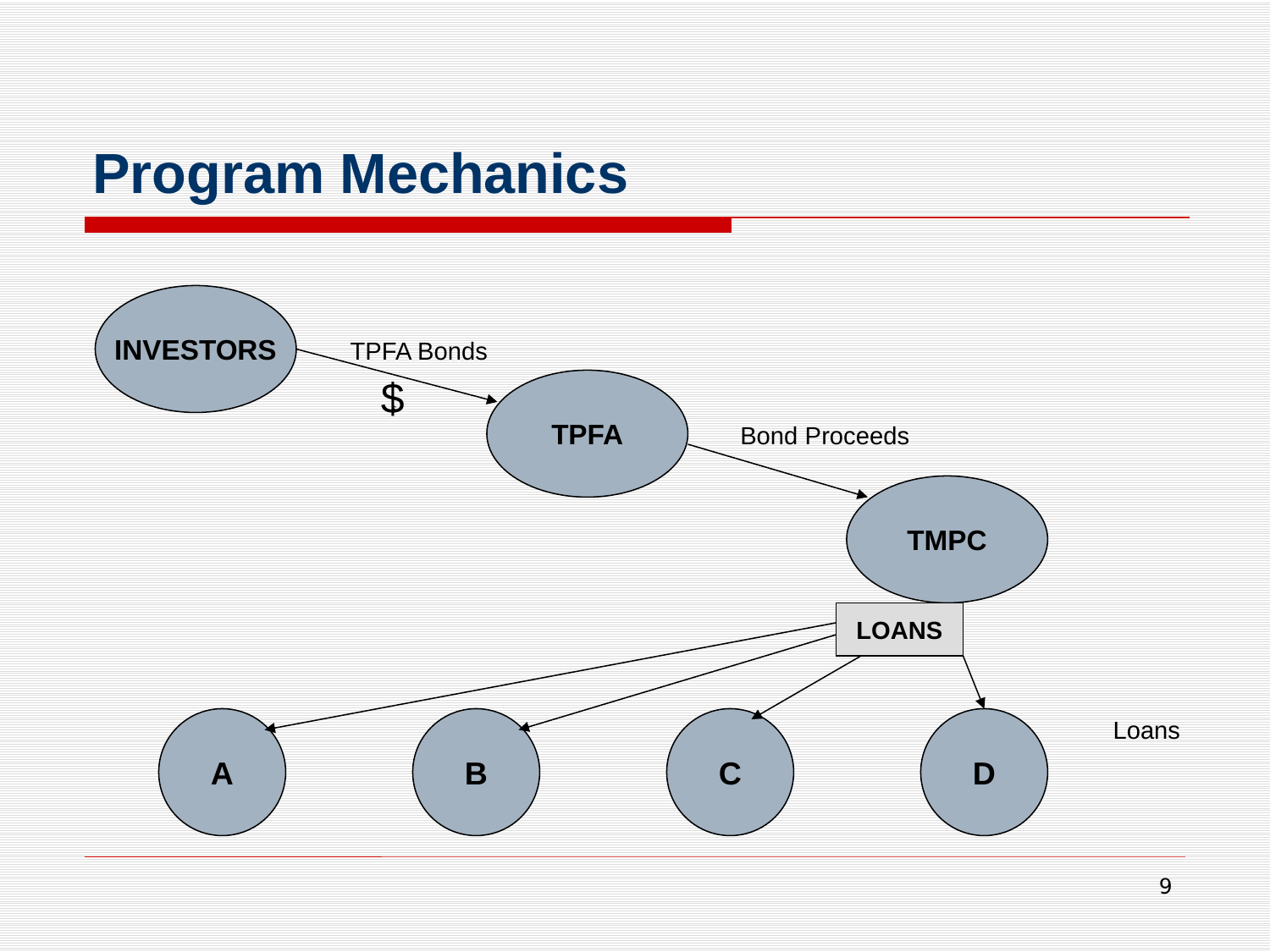

# Program Mechanics
INVESTORS
TPFA Bonds

$
TPFA
$
Bond Proceeds

TMPC

LOANS

A
B
C
D
Loans
9